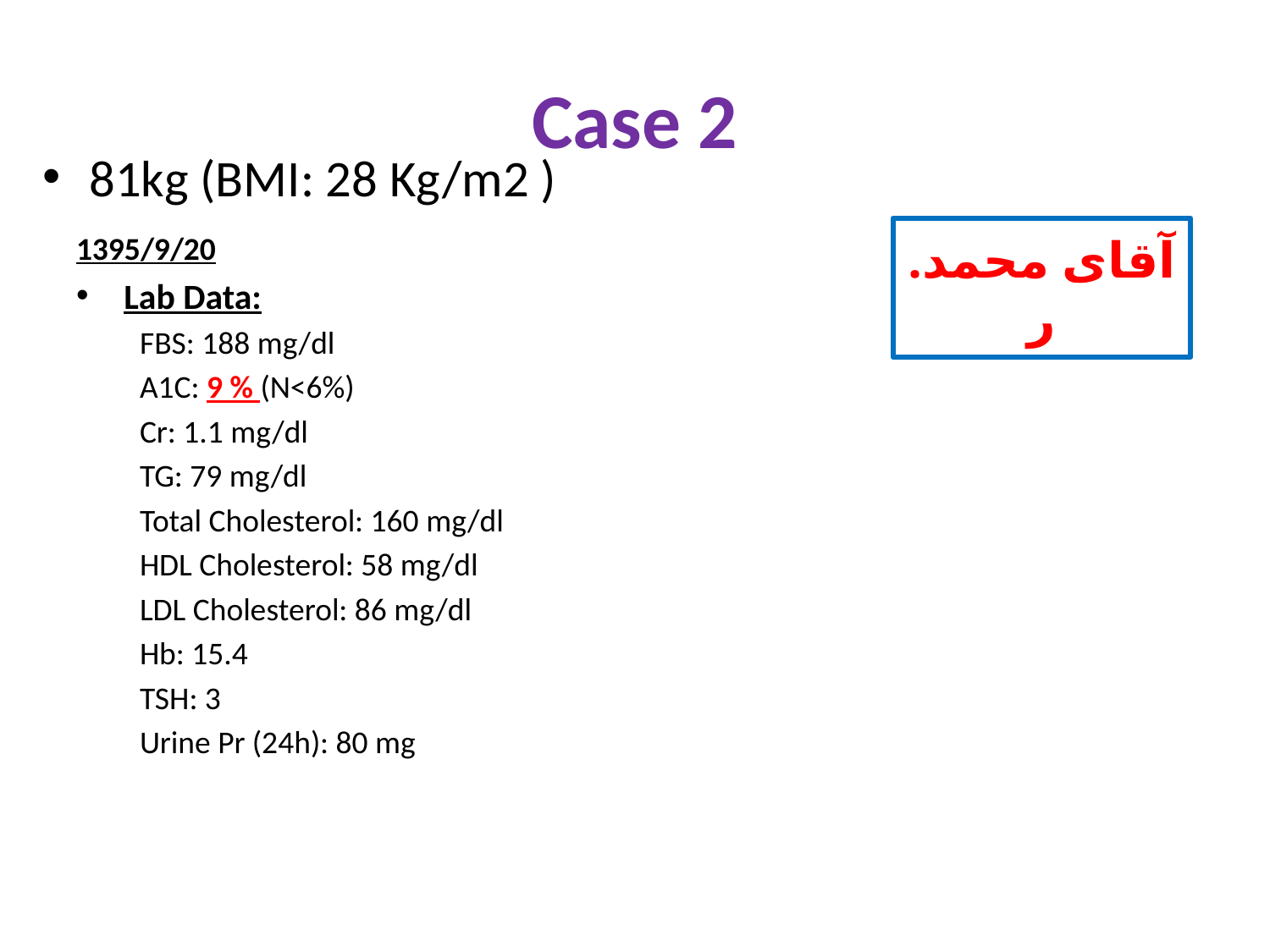

# Case 2
81kg (BMI: 28 Kg/m2 )
آقای محمد. ر
1395/9/20
Lab Data:
FBS: 188 mg/dl
A1C: 9 % (N<6%)
Cr: 1.1 mg/dl
TG: 79 mg/dl
Total Cholesterol: 160 mg/dl
HDL Cholesterol: 58 mg/dl
LDL Cholesterol: 86 mg/dl
Hb: 15.4
TSH: 3
Urine Pr (24h): 80 mg